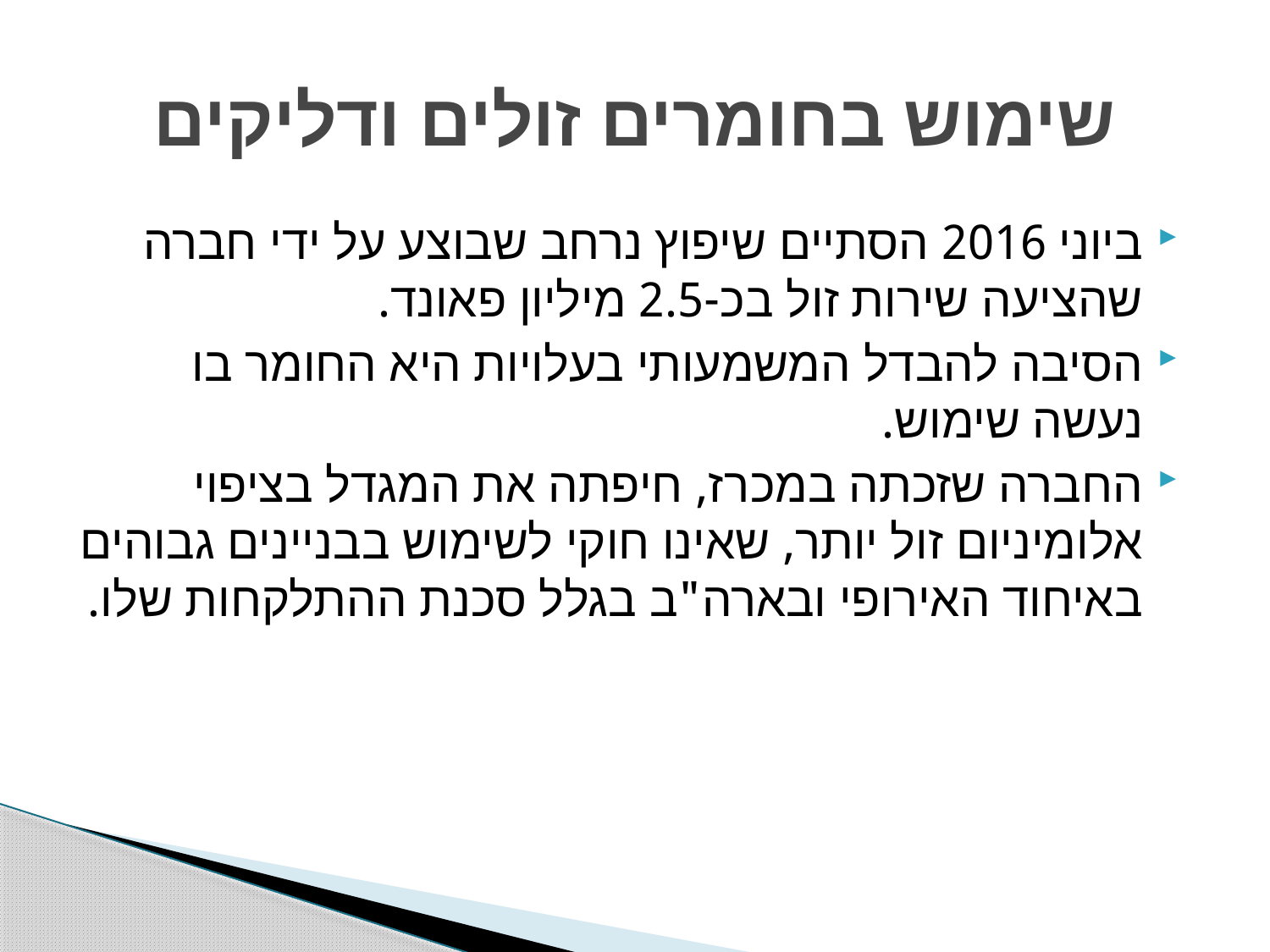

# שימוש בחומרים זולים ודליקים
ביוני 2016 הסתיים שיפוץ נרחב שבוצע על ידי חברה שהציעה שירות זול בכ-2.5 מיליון פאונד.
הסיבה להבדל המשמעותי בעלויות היא החומר בו נעשה שימוש.
החברה שזכתה במכרז, חיפתה את המגדל בציפוי אלומיניום זול יותר, שאינו חוקי לשימוש בבניינים גבוהים באיחוד האירופי ובארה"ב בגלל סכנת ההתלקחות שלו.